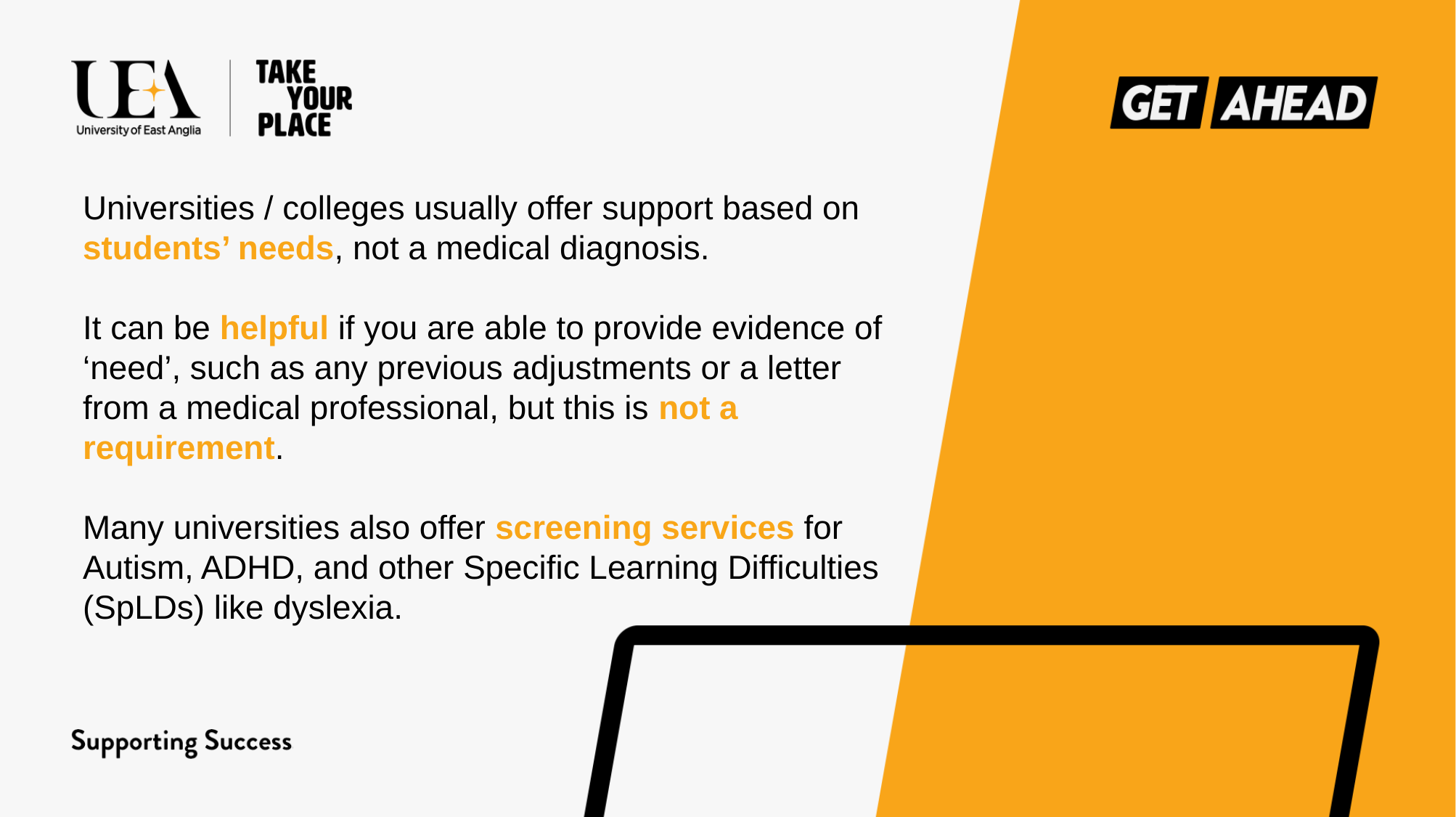

Universities / colleges usually offer support based on students’ needs, not a medical diagnosis.
It can be helpful if you are able to provide evidence of ‘need’, such as any previous adjustments or a letter from a medical professional, but this is not a requirement.
Many universities also offer screening services for Autism, ADHD, and other Specific Learning Difficulties (SpLDs) like dyslexia.